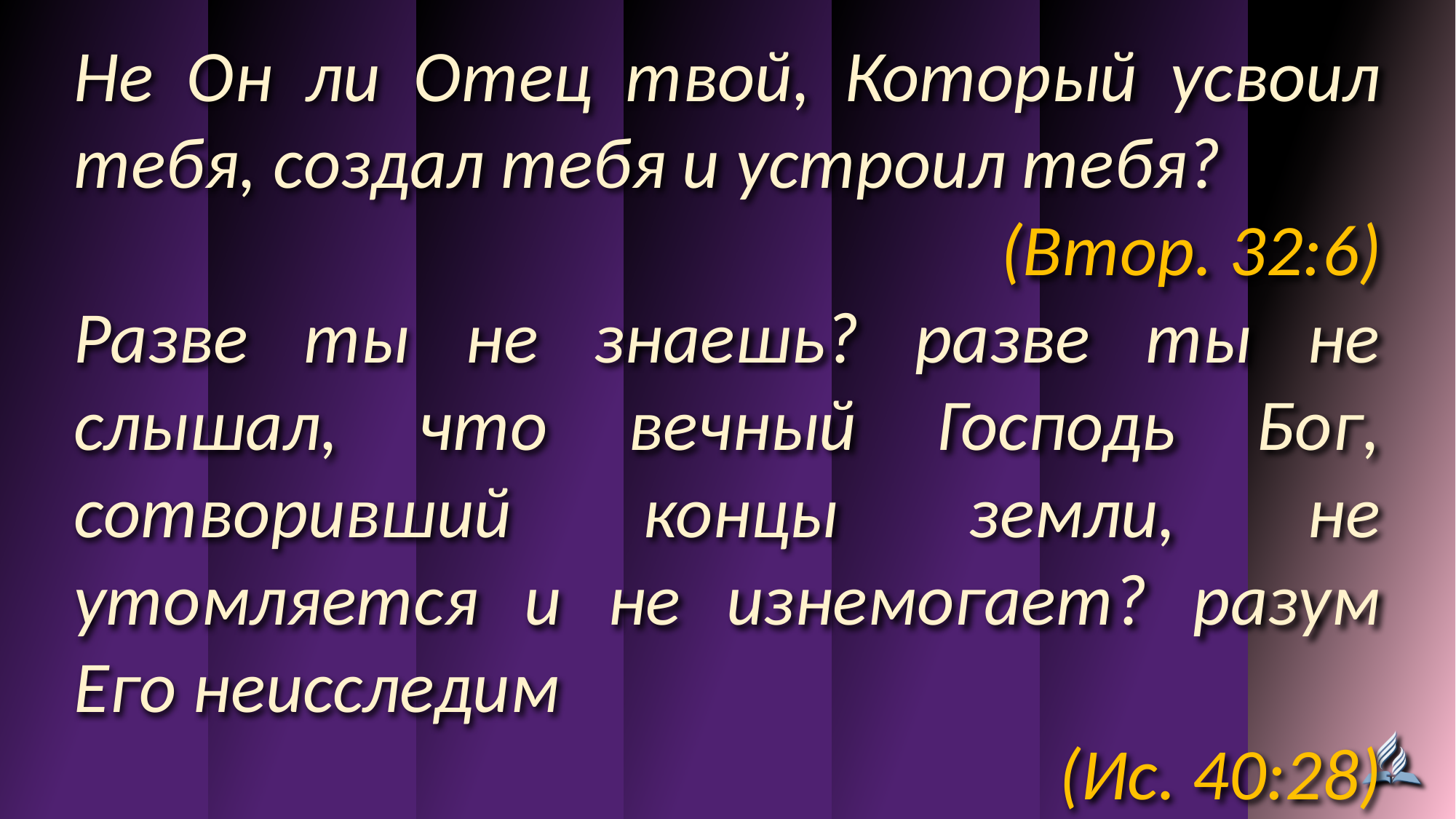

Не Он ли Отец твой, Который усвоил тебя, создал тебя и устроил тебя?
(Втор. 32:6)
Разве ты не знаешь? разве ты не слышал, что вечный Господь Бог, сотворивший концы земли, не утомляется и не изнемогает? разум Его неисследим
(Ис. 40:28)